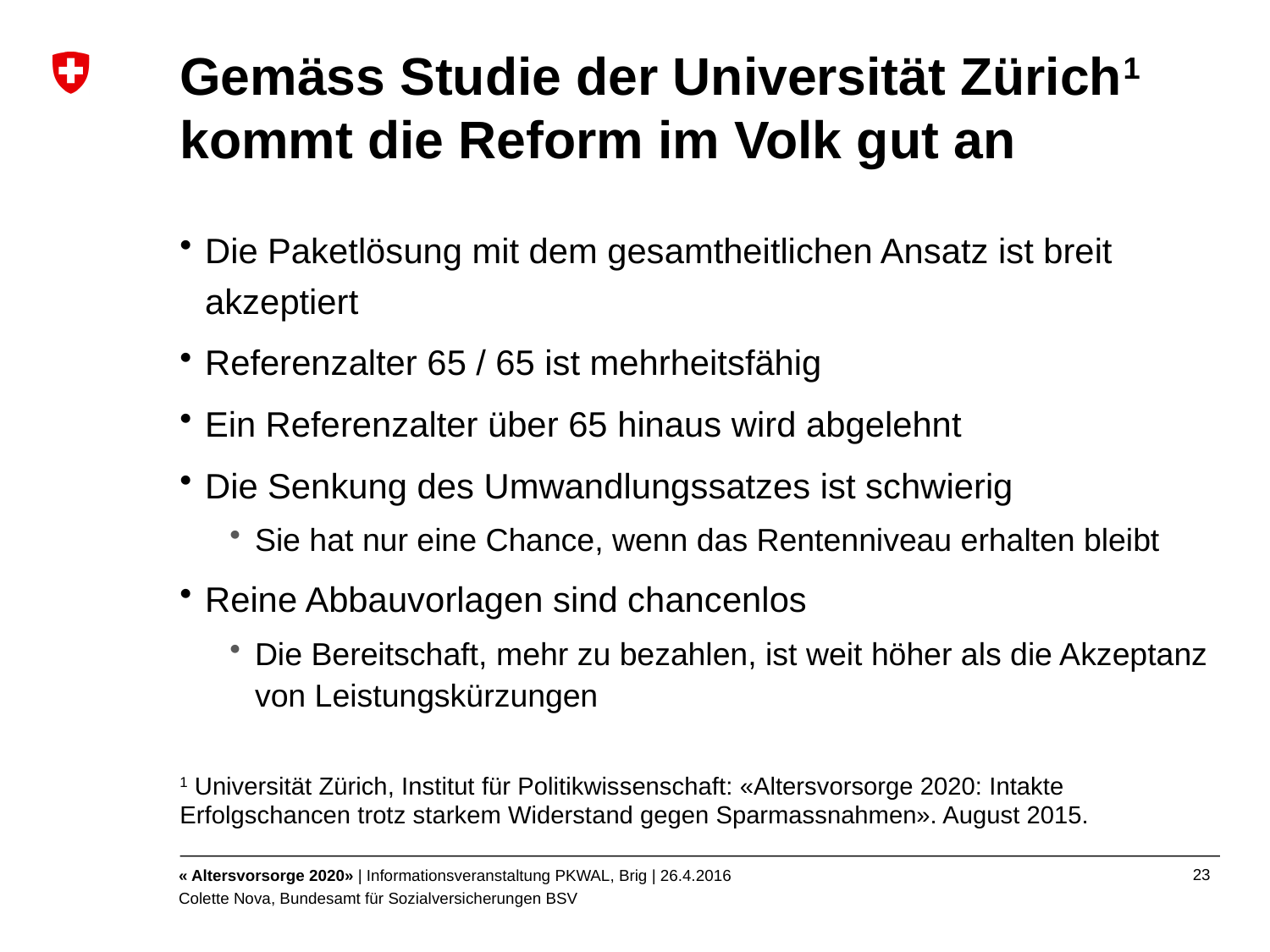

# Gemäss Studie der Universität Zürich1 kommt die Reform im Volk gut an
Die Paketlösung mit dem gesamtheitlichen Ansatz ist breit akzeptiert
Referenzalter 65 / 65 ist mehrheitsfähig
Ein Referenzalter über 65 hinaus wird abgelehnt
Die Senkung des Umwandlungssatzes ist schwierig
Sie hat nur eine Chance, wenn das Rentenniveau erhalten bleibt
Reine Abbauvorlagen sind chancenlos
Die Bereitschaft, mehr zu bezahlen, ist weit höher als die Akzeptanz von Leistungskürzungen
1 Universität Zürich, Institut für Politikwissenschaft: «Altersvorsorge 2020: Intakte Erfolgschancen trotz starkem Widerstand gegen Sparmassnahmen». August 2015.